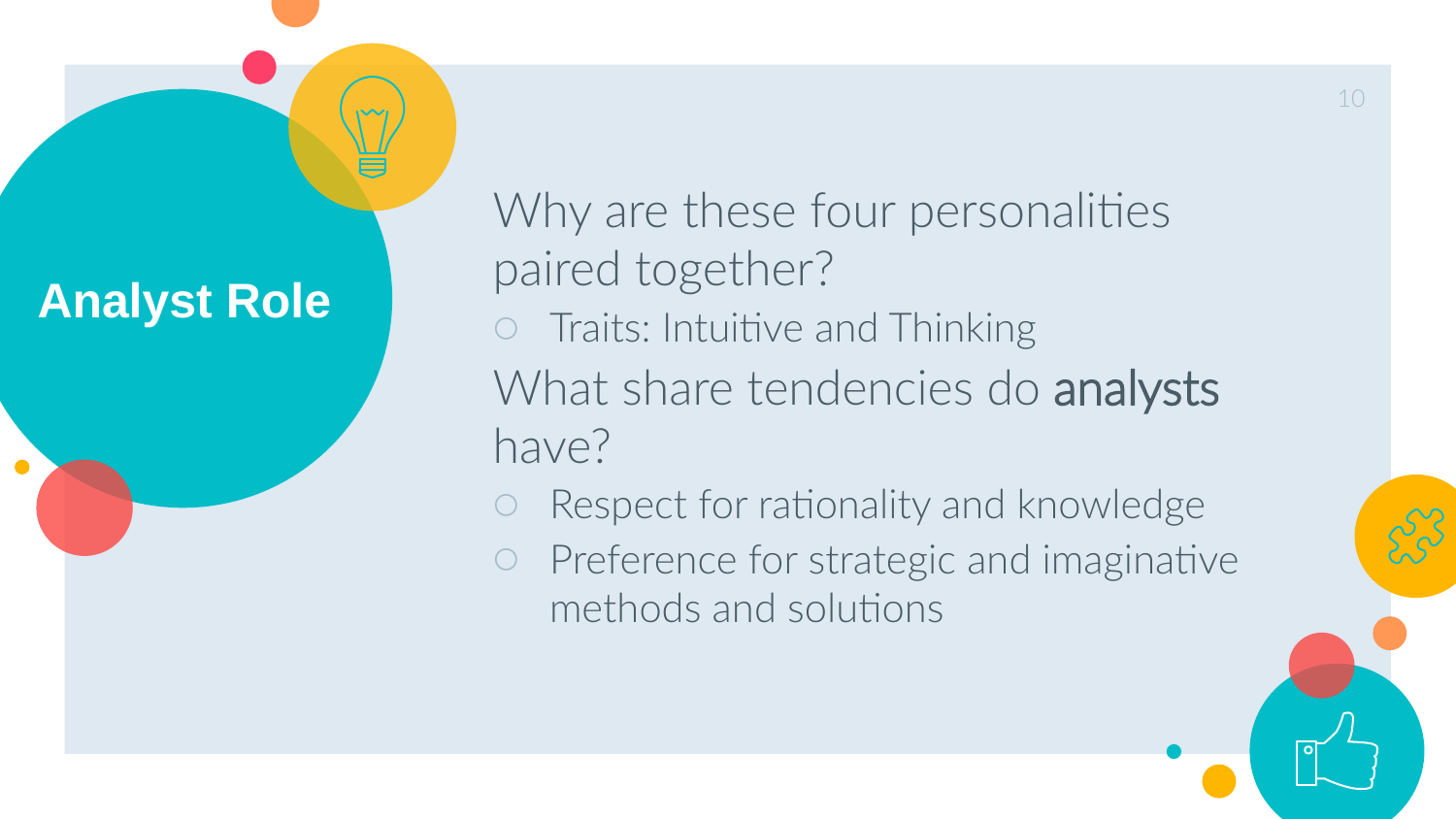

10
# Analyst Role
Why are these four personalities paired together?
Traits: Intuitive and Thinking
What share tendencies do analysts have?
Respect for rationality and knowledge
Preference for strategic and imaginative methods and solutions